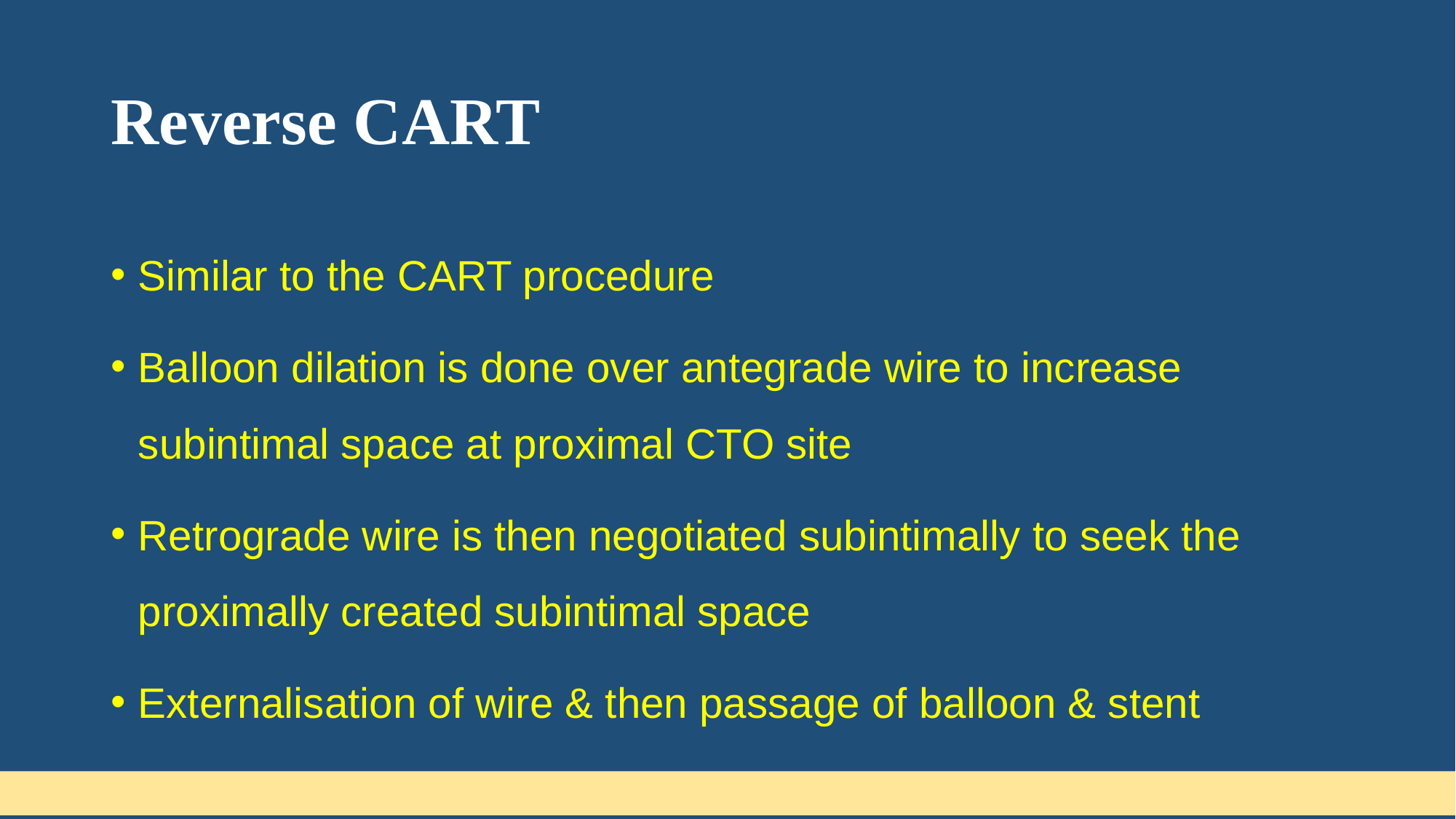

# Reverse CART
Similar to the CART procedure
Balloon dilation is done over antegrade wire to increase subintimal space at proximal CTO site
Retrograde wire is then negotiated subintimally to seek the proximally created subintimal space
Externalisation of wire & then passage of balloon & stent